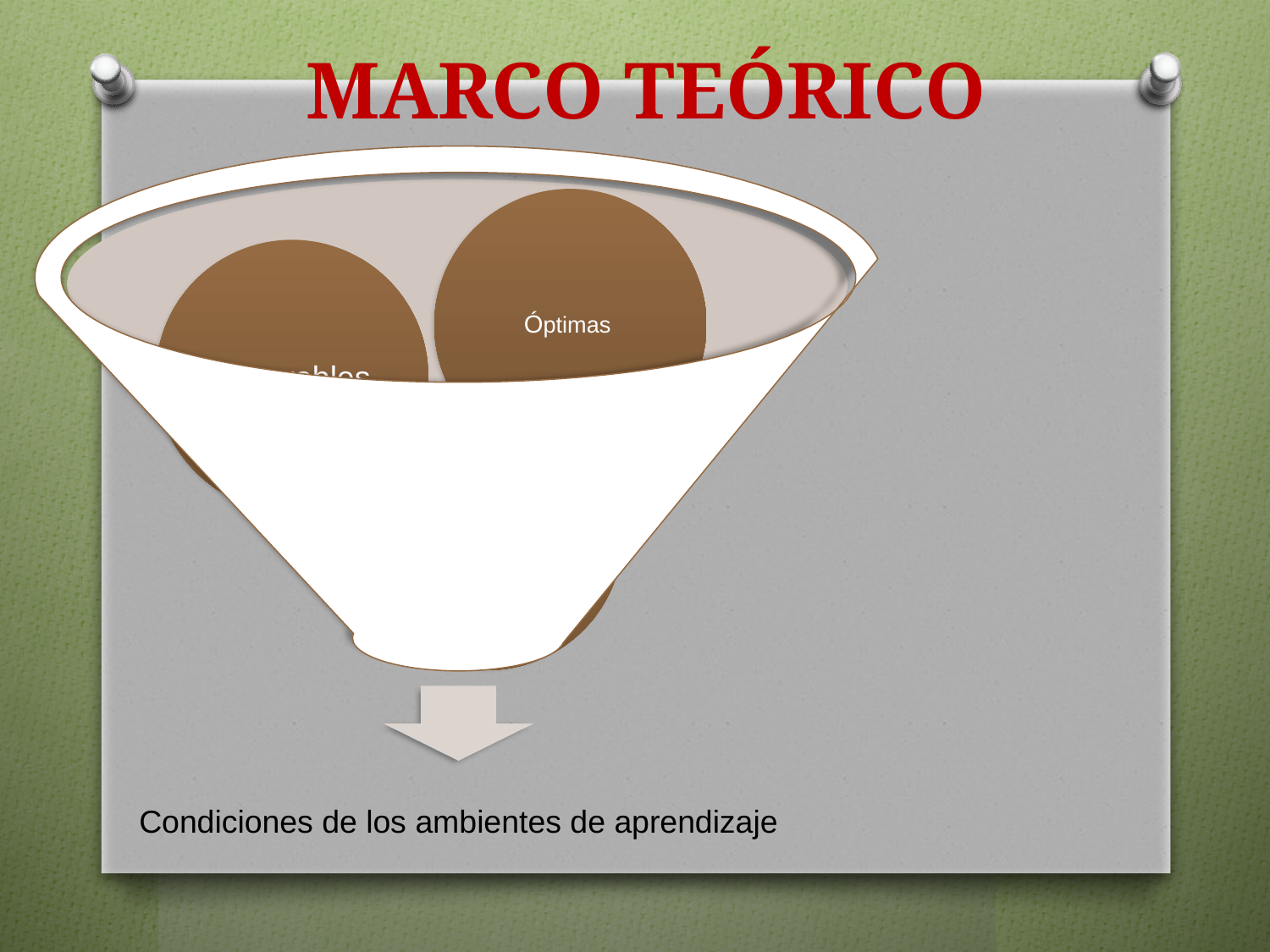

# MARCO TEÓRICO
Óptimas
Favorables
Apropiadas
Condiciones de los ambientes de aprendizaje